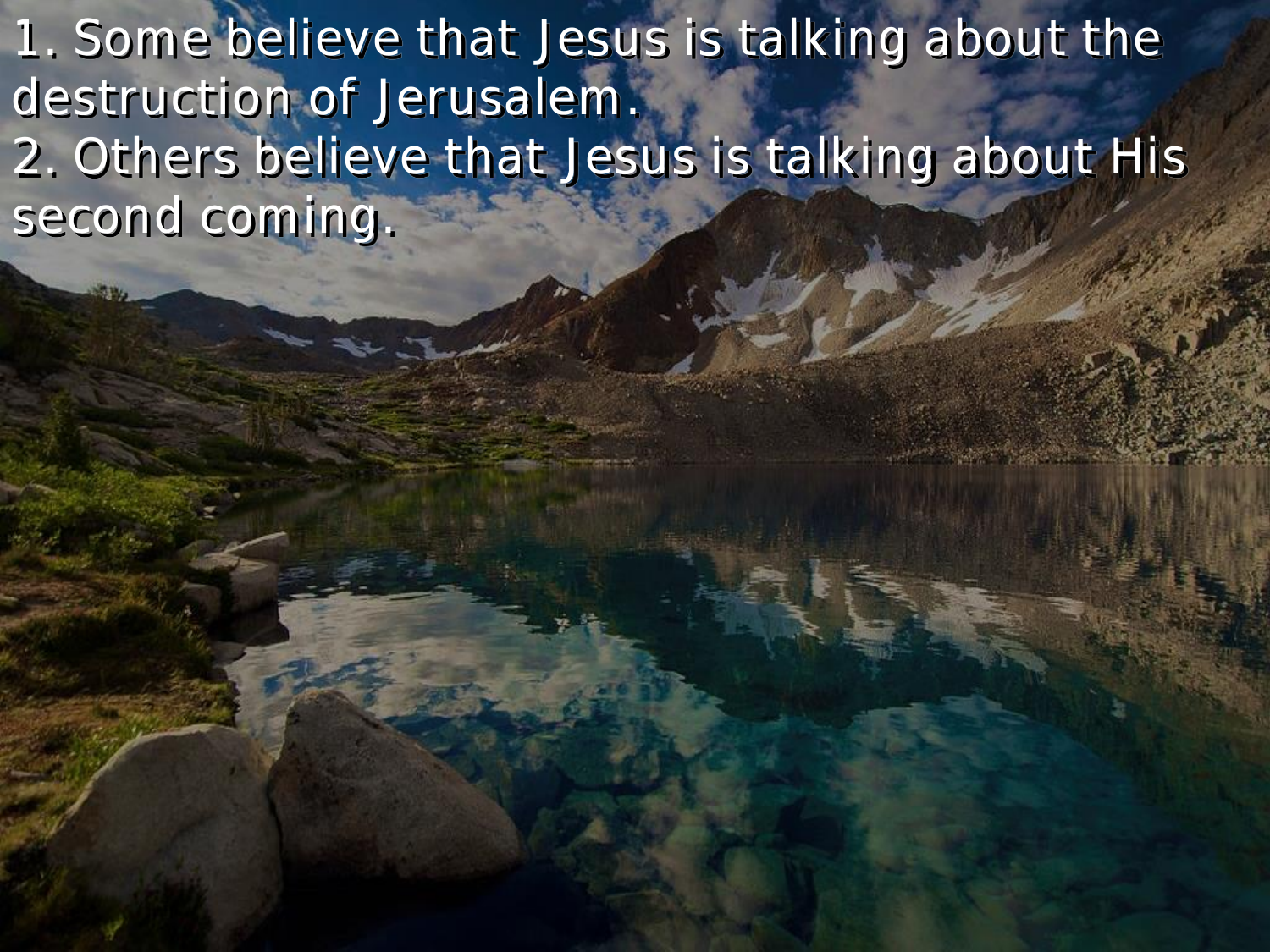

1. Some believe that Jesus is talking about the destruction of Jerusalem.
2. Others believe that Jesus is talking about His second coming.